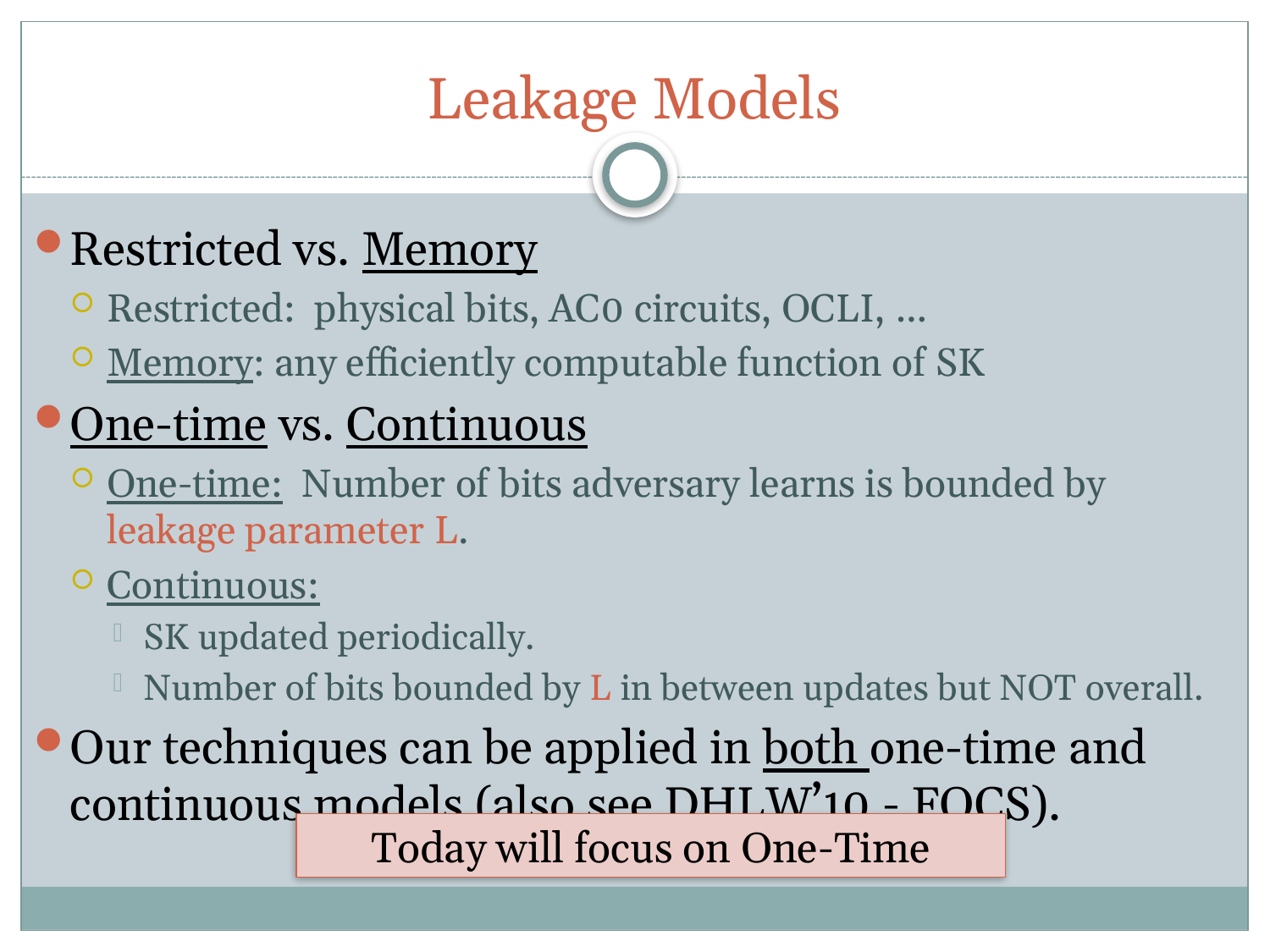

# Leakage Models
Restricted vs. Memory
Restricted:  physical bits, AC0 circuits, OCLI, …
Memory: any efficiently computable function of SK
One-time vs. Continuous
One-time:  Number of bits adversary learns is bounded by leakage parameter L.
Continuous:
SK updated periodically.
Number of bits bounded by L in between updates but NOT overall.
Our techniques can be applied in both one-time and continuous models (also see DHLW’10 - FOCS).

Today will focus on One-Time